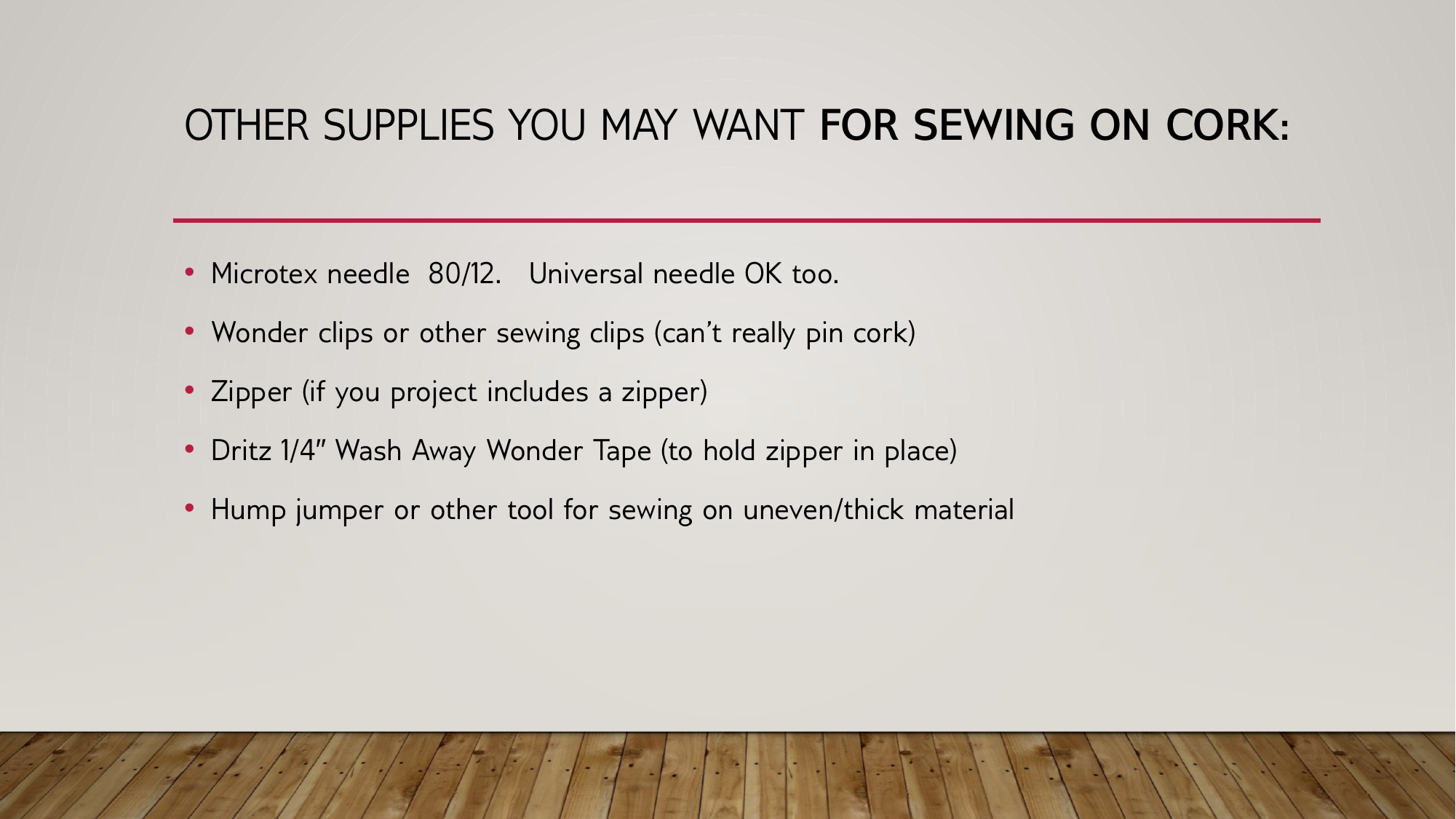

# Other supplies YoU MAY want FOR SEWING ON CORK:
Microtex needle  80/12.   Universal needle OK too.
Wonder clips or other sewing clips (can’t really pin cork)
Zipper (if you project includes a zipper)
Dritz 1/4″ Wash Away Wonder Tape (to hold zipper in place)
Hump jumper or other tool for sewing on uneven/thick material